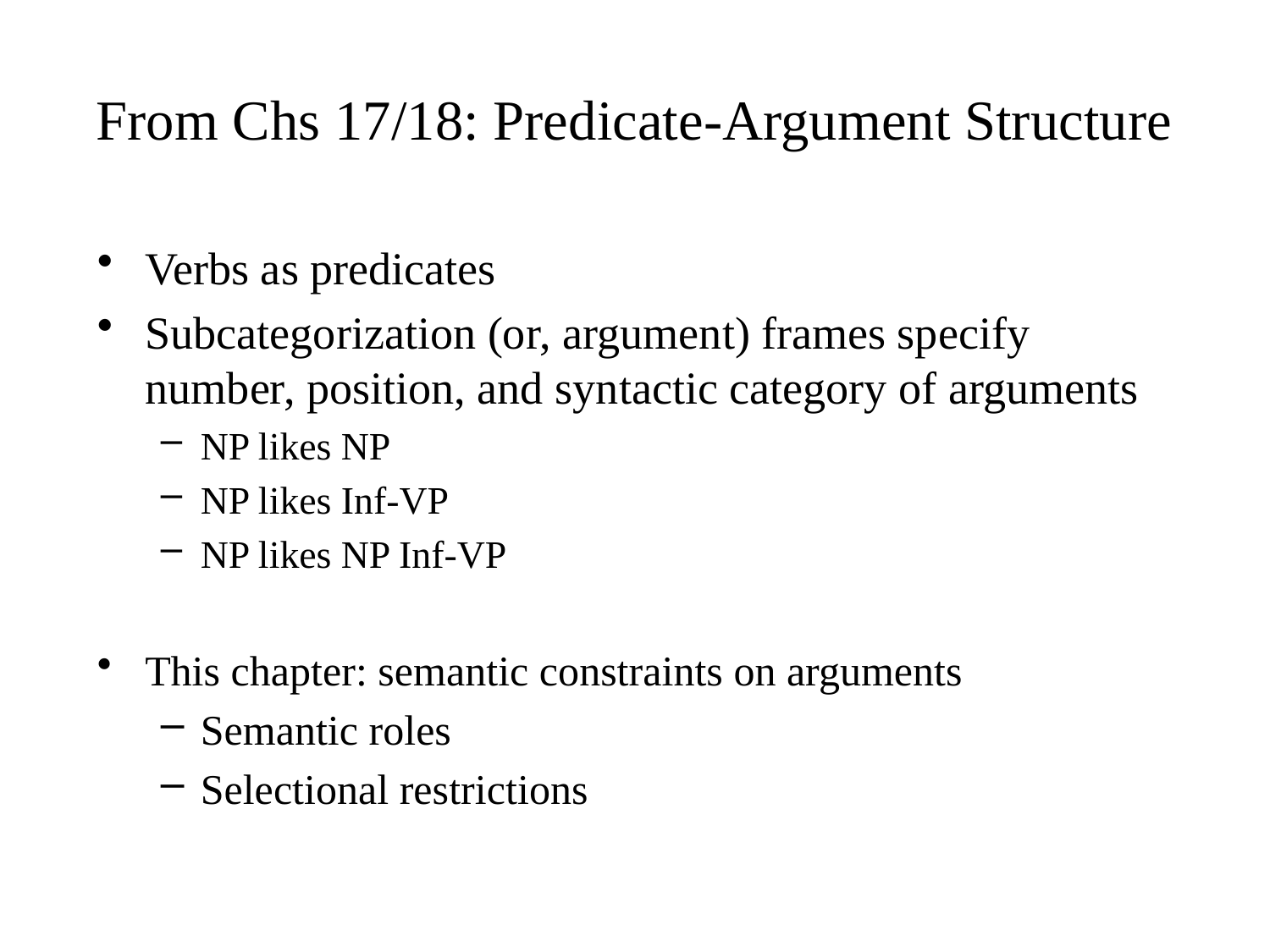

# From Chs 17/18: Predicate-Argument Structure
Verbs as predicates
Subcategorization (or, argument) frames specify number, position, and syntactic category of arguments
NP likes NP
NP likes Inf-VP
NP likes NP Inf-VP

This chapter: semantic constraints on arguments
Semantic roles
Selectional restrictions